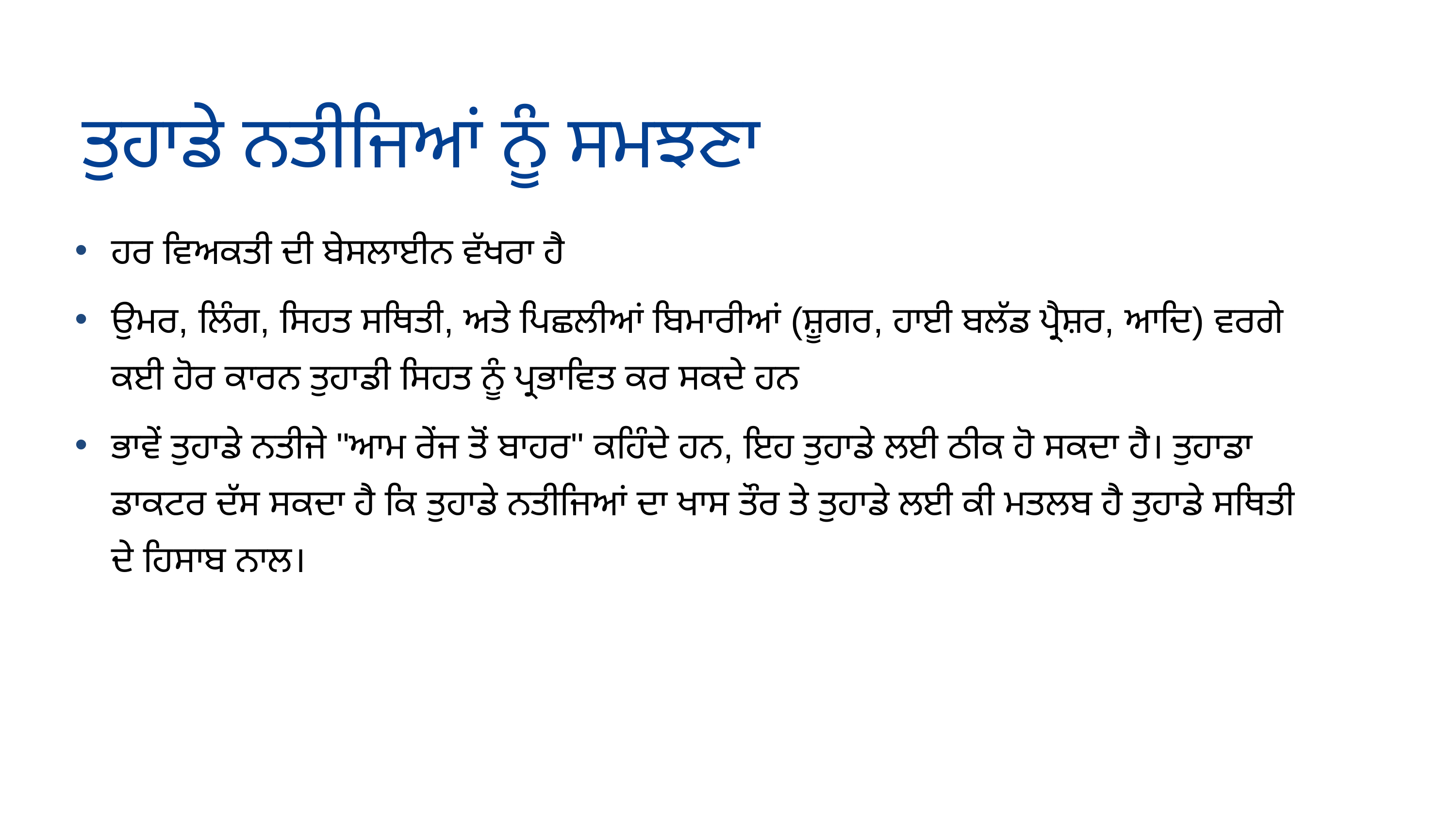

ਤੁਹਾਡੇ ਨਤੀਜਿਆਂ ਨੂੰ ਸਮਝਣਾ

ਹਰ ਵਿਅਕਤੀ ਦੀ ਬੇਸਲਾਈਨ ਵੱਖਰਾ ਹੈ
ਉਮਰ, ਲਿੰਗ, ਸਿਹਤ ਸਥਿਤੀ, ਅਤੇ ਪਿਛਲੀਆਂ ਬਿਮਾਰੀਆਂ (ਸ਼ੂਗਰ, ਹਾਈ ਬਲੱਡ ਪ੍ਰੈਸ਼ਰ, ਆਦਿ) ਵਰਗੇ ਕਈ ਹੋਰ ਕਾਰਨ ਤੁਹਾਡੀ ਸਿਹਤ ਨੂੰ ਪ੍ਰਭਾਵਿਤ ਕਰ ਸਕਦੇ ਹਨ
ਭਾਵੇਂ ਤੁਹਾਡੇ ਨਤੀਜੇ "ਆਮ ਰੇਂਜ ਤੋਂ ਬਾਹਰ" ਕਹਿੰਦੇ ਹਨ, ਇਹ ਤੁਹਾਡੇ ਲਈ ਠੀਕ ਹੋ ਸਕਦਾ ਹੈ। ਤੁਹਾਡਾ ਡਾਕਟਰ ਦੱਸ ਸਕਦਾ ਹੈ ਕਿ ਤੁਹਾਡੇ ਨਤੀਜਿਆਂ ਦਾ ਖਾਸ ਤੌਰ ਤੇ ਤੁਹਾਡੇ ਲਈ ਕੀ ਮਤਲਬ ਹੈ ਤੁਹਾਡੇ ਸਥਿਤੀ ਦੇ ਹਿਸਾਬ ਨਾਲ।